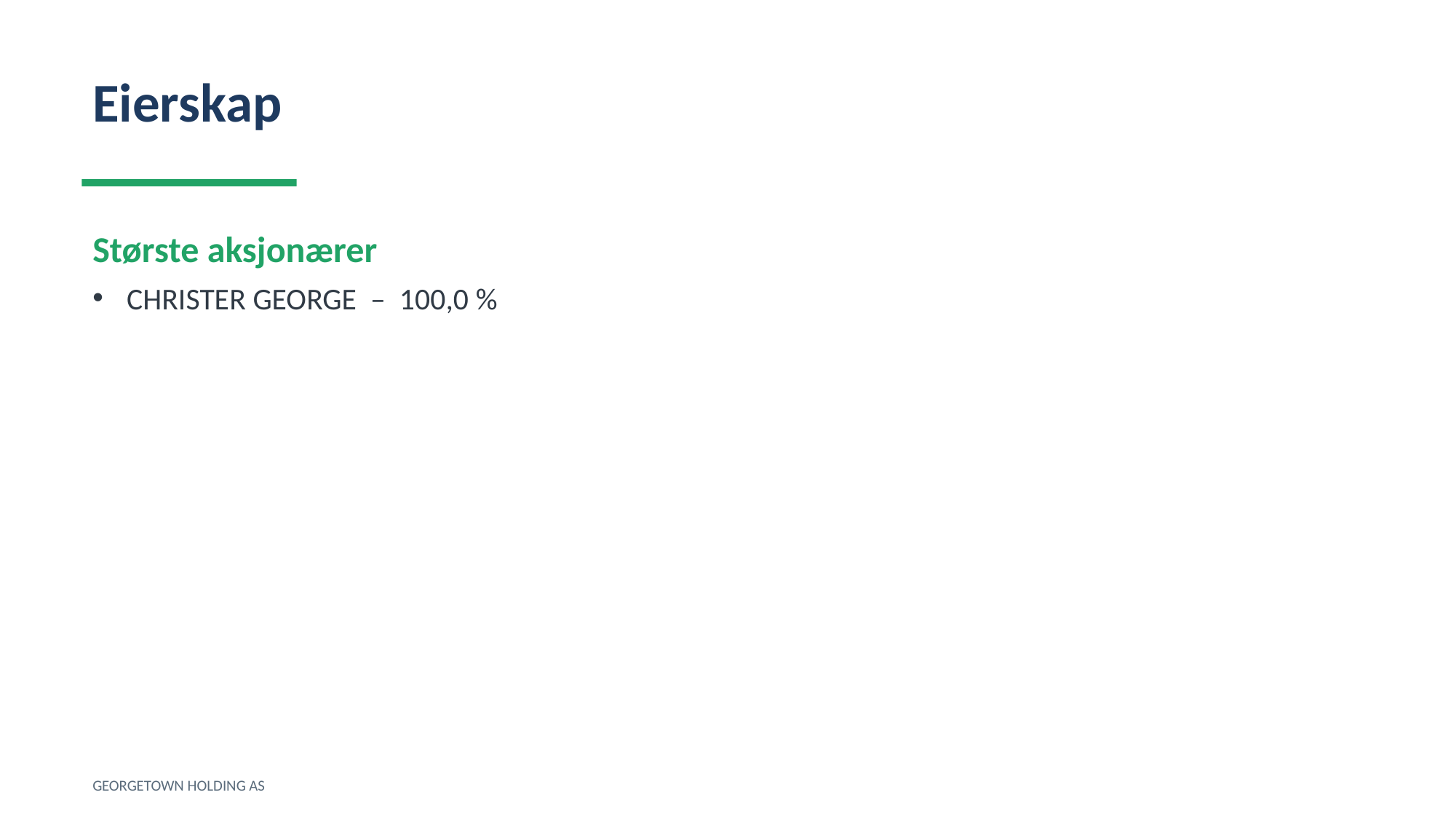

Eierskap

Største aksjonærer
CHRISTER GEORGE  –  100,0 %
GEORGETOWN HOLDING AS